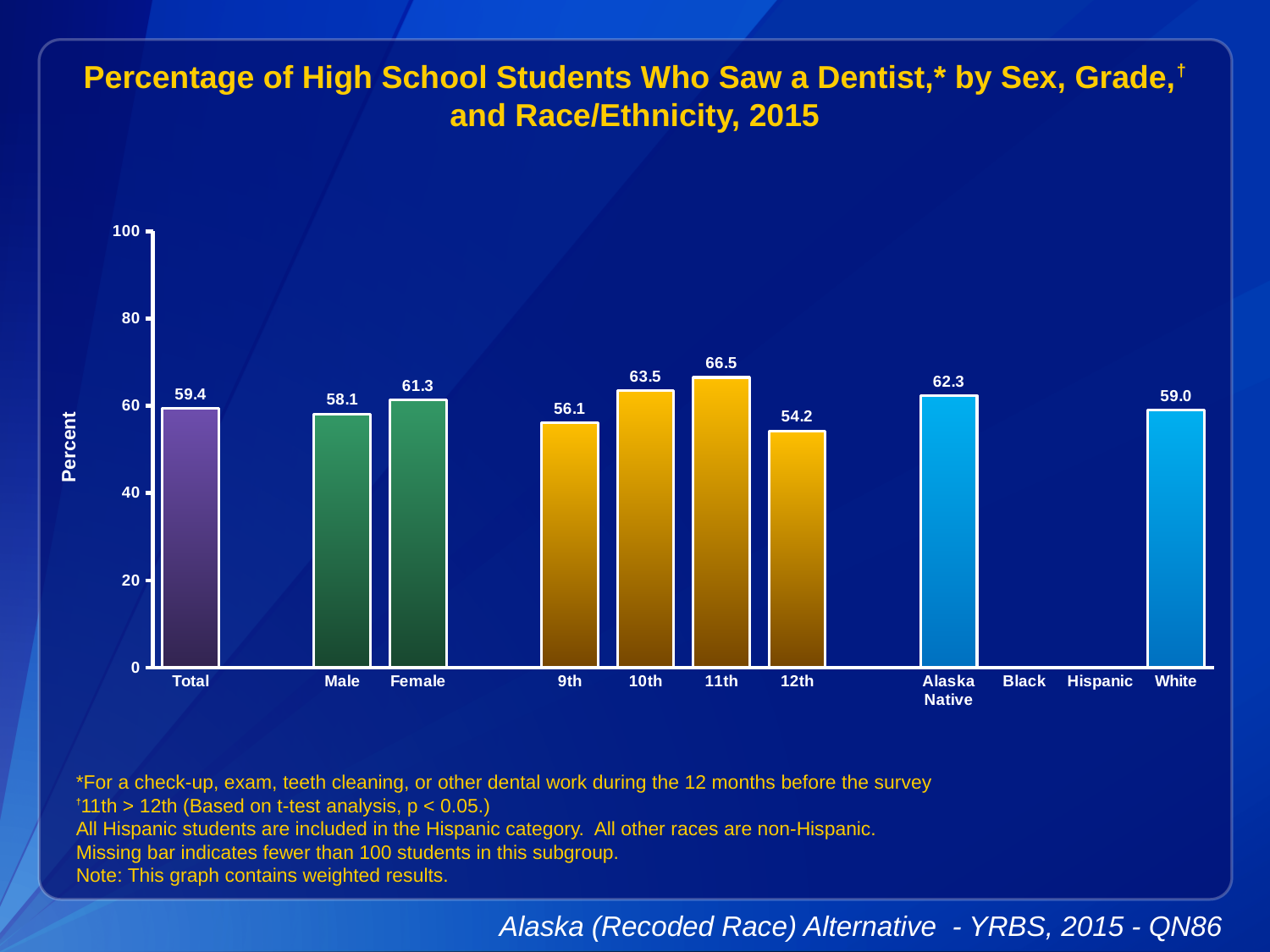

Percentage of High School Students Who Saw a Dentist,* by Sex, Grade,† and Race/Ethnicity, 2015

### Chart

| Category | Series 1 |
|---|---|
| Total | 59.4 |
|  | None |
| Male | 58.1 |
| Female | 61.3 |
|  | None |
| 9th | 56.1 |
| 10th | 63.5 |
| 11th | 66.5 |
| 12th | 54.2 |
|  | None |
| Alaska Native | 62.3 |
| Black | None |
| Hispanic | None |
| White | 59.0 |
*For a check-up, exam, teeth cleaning, or other dental work during the 12 months before the survey
†11th > 12th (Based on t-test analysis, p < 0.05.)
All Hispanic students are included in the Hispanic category.  All other races are non-Hispanic.
Missing bar indicates fewer than 100 students in this subgroup.
Note: This graph contains weighted results.
Alaska (Recoded Race) Alternative  - YRBS, 2015 - QN86